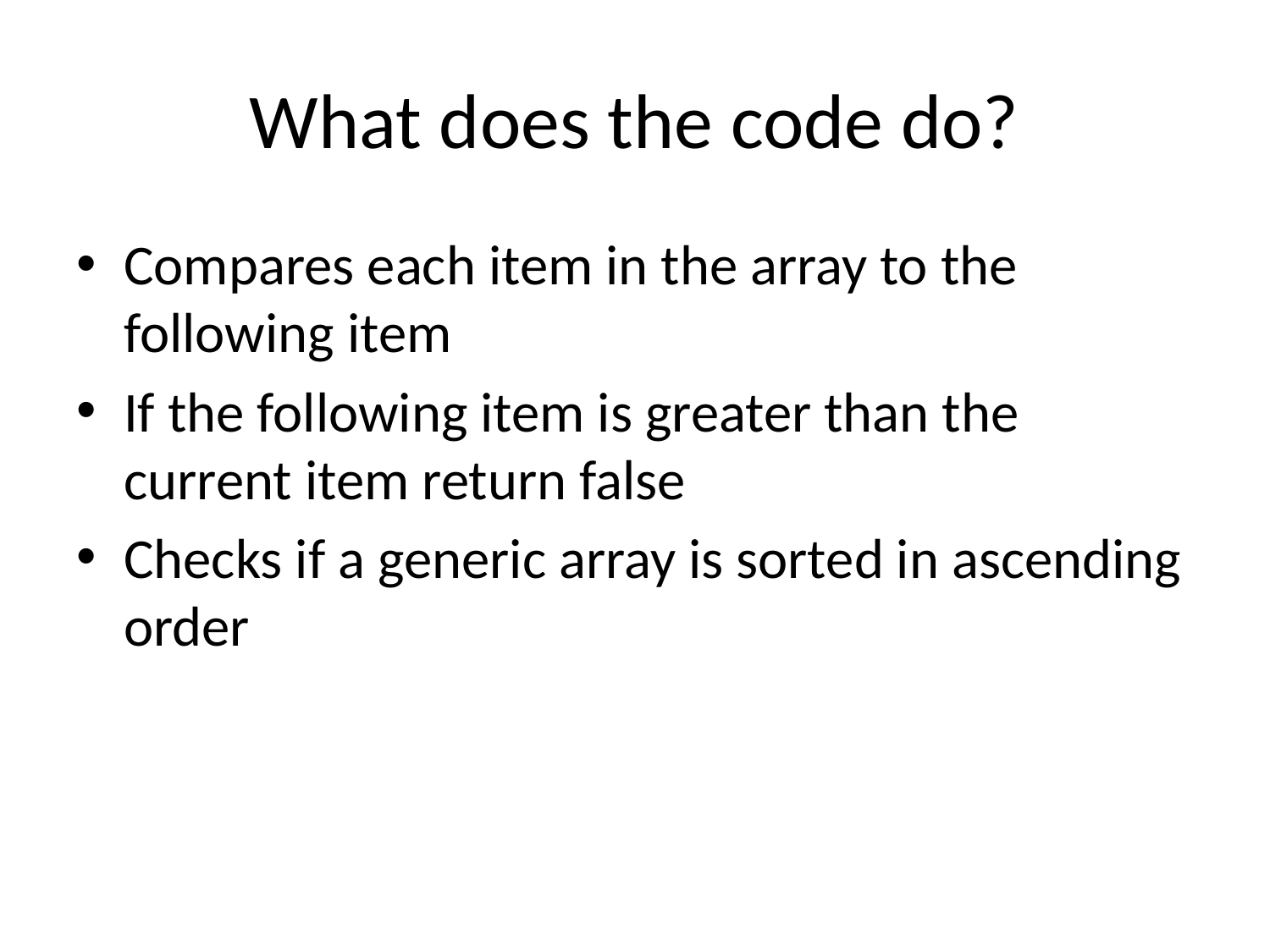

# What does the code do?
Compares each item in the array to the following item
If the following item is greater than the current item return false
Checks if a generic array is sorted in ascending order